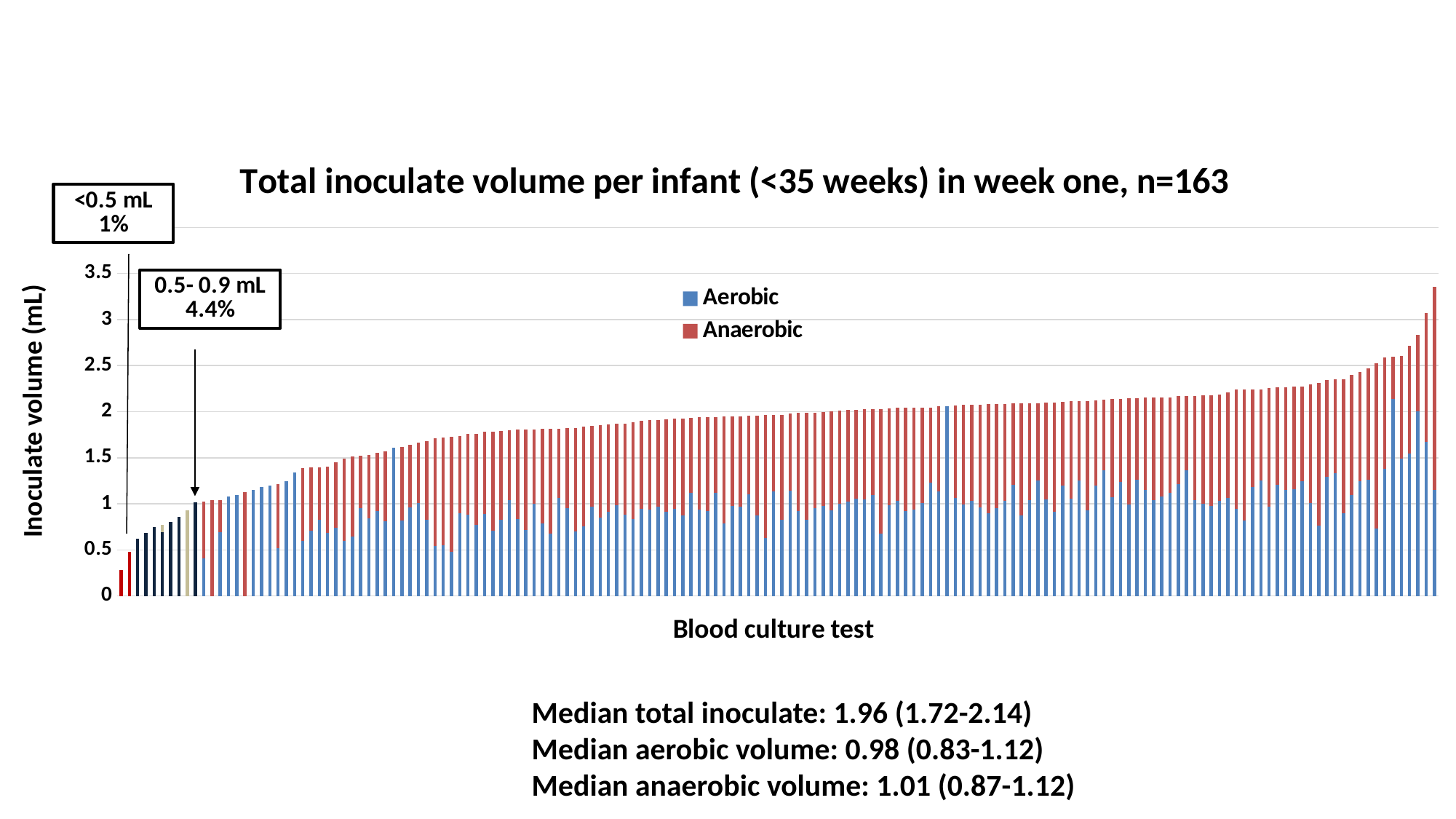

### Chart: Total inoculate volume per infant (<35 weeks) in week one, n=163

| Category | Aerobic  | Anaerobic |
|---|---|---|
Median total inoculate: 1.96 (1.72-2.14)
Median aerobic volume: 0.98 (0.83-1.12)
Median anaerobic volume: 1.01 (0.87-1.12)